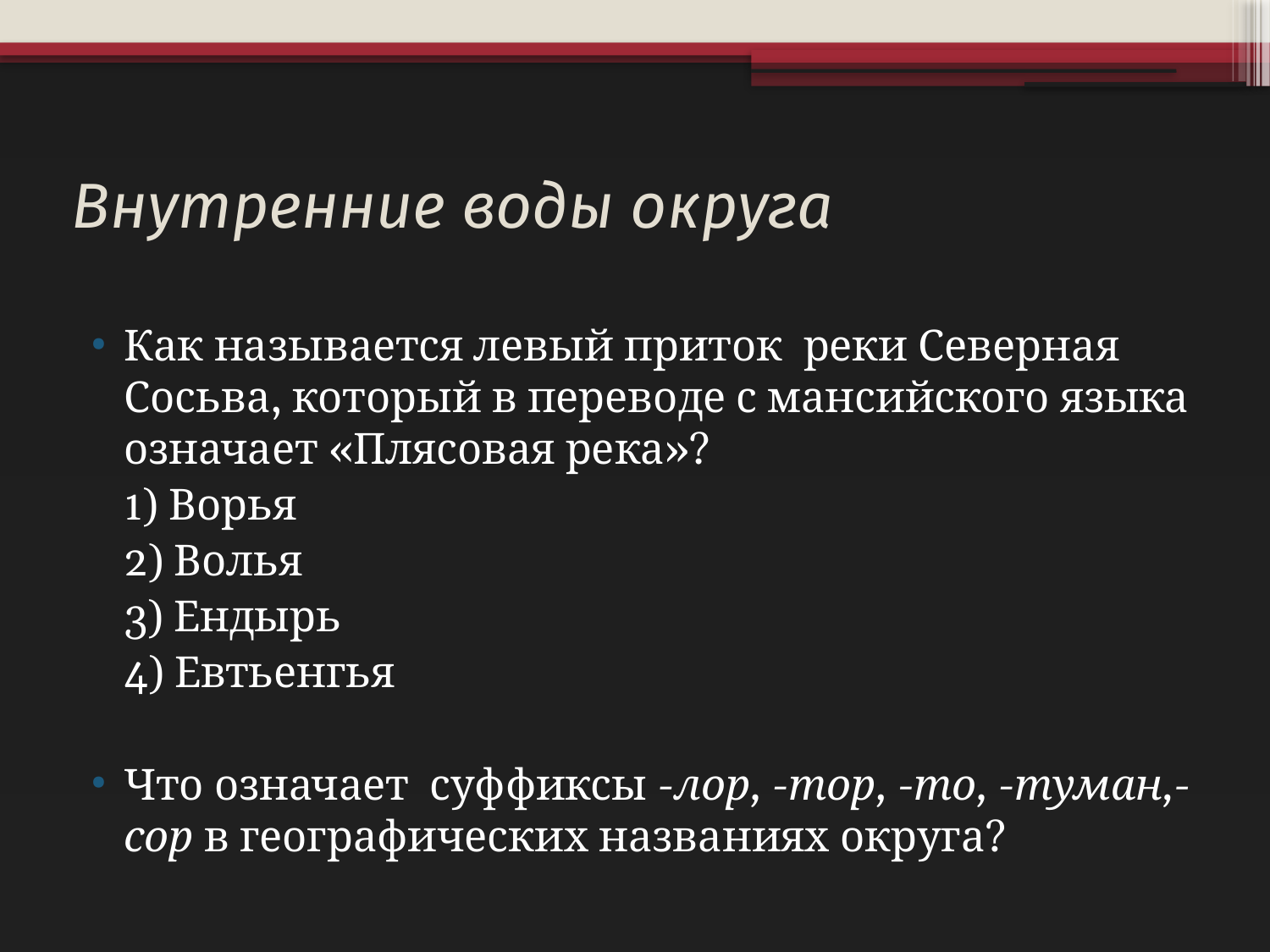

# Внутренние воды округа
Как называется левый приток  реки Северная Сосьва, который в переводе с мансийского языка означает «Плясовая река»?
		1) Ворья
		2) Волья
		3) Ендырь
		4) Евтьенгья

Что означает  суффиксы -лор, -тор, -то, -туман,- сор в географических названиях округа?